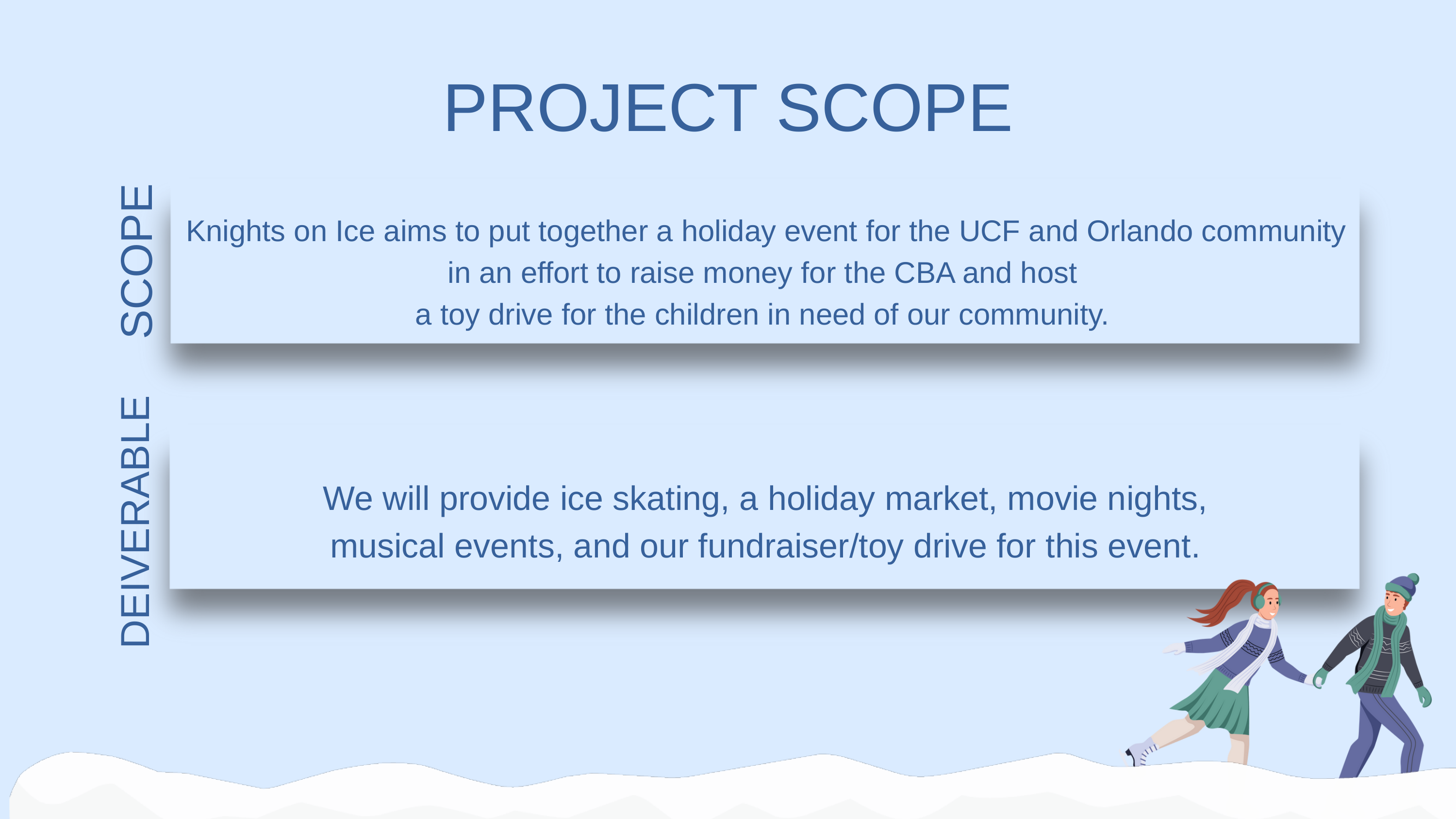

PROJECT SCOPE

Knights on Ice aims to put together a holiday event for the UCF and Orlando community in an effort to raise money for the CBA and host
a toy drive for the children in need of our community.
SCOPE

We will provide ice skating, a holiday market, movie nights,
musical events, and our fundraiser/toy drive for this event.

DEIVERABLE